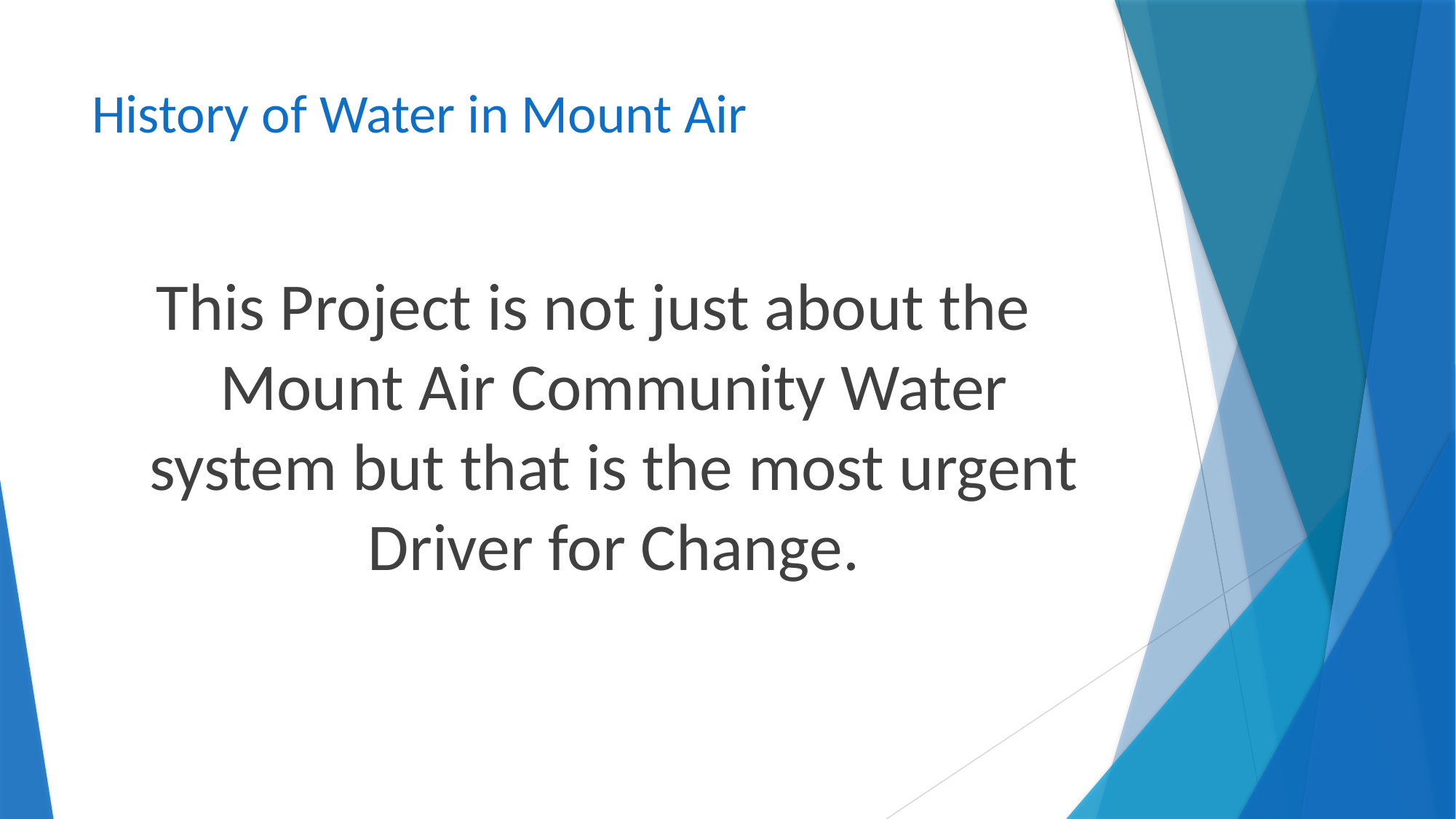

# History of Water in Mount Air
This Project is not just about the Mount Air Community Water system but that is the most urgent Driver for Change.